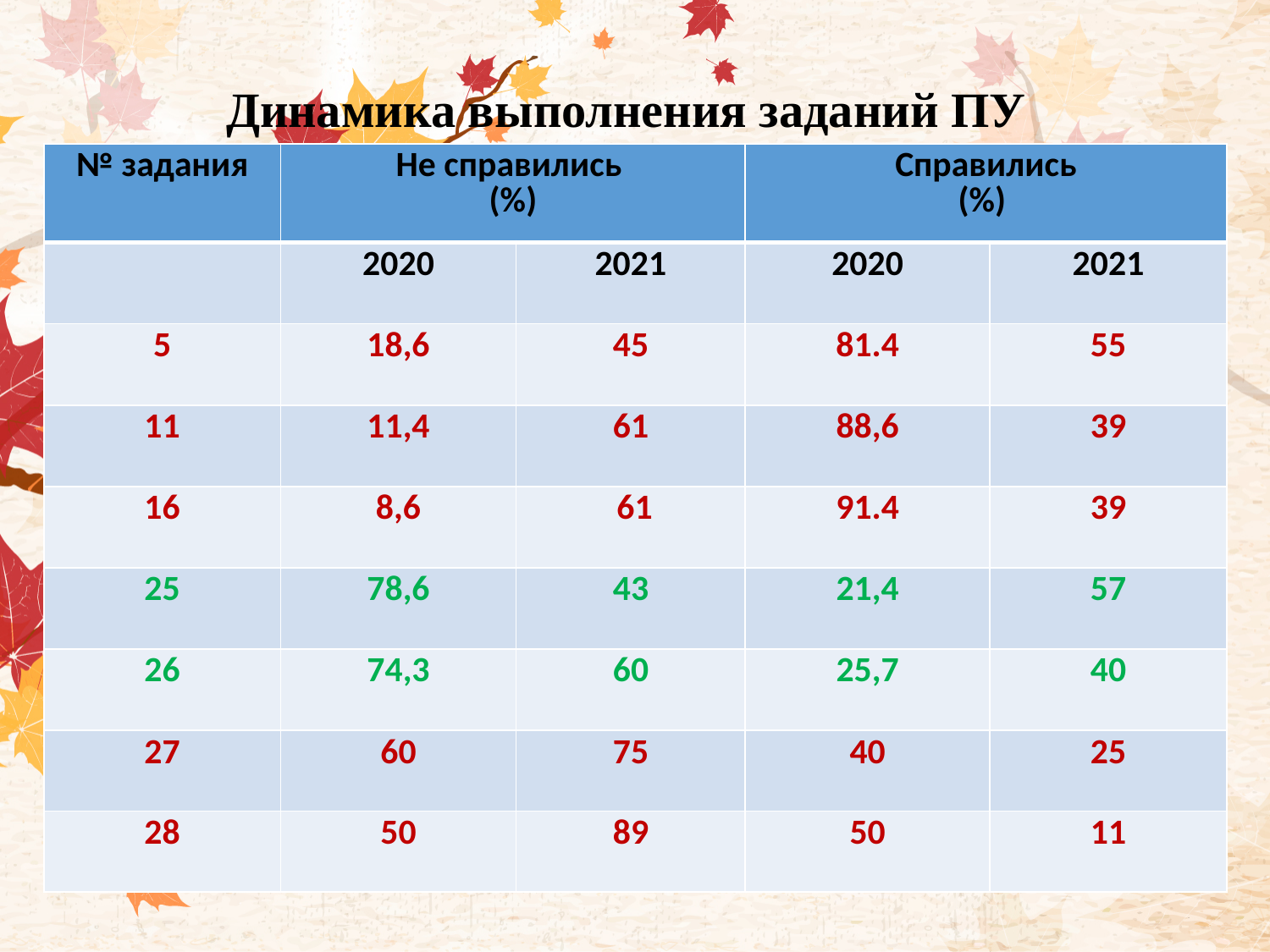

# Динамика выполнения заданий ПУ
| № задания | Не справились (%) |  | Справились (%) |  |
| --- | --- | --- | --- | --- |
|  | 2020 | 2021 | 2020 | 2021 |
| 5 | 18,6 | 45 | 81.4 | 55 |
| 11 | 11,4 | 61 | 88,6 | 39 |
| 16 | 8,6 | 61 | 91.4 | 39 |
| 25 | 78,6 | 43 | 21,4 | 57 |
| 26 | 74,3 | 60 | 25,7 | 40 |
| 27 | 60 | 75 | 40 | 25 |
| 28 | 50 | 89 | 50 | 11 |